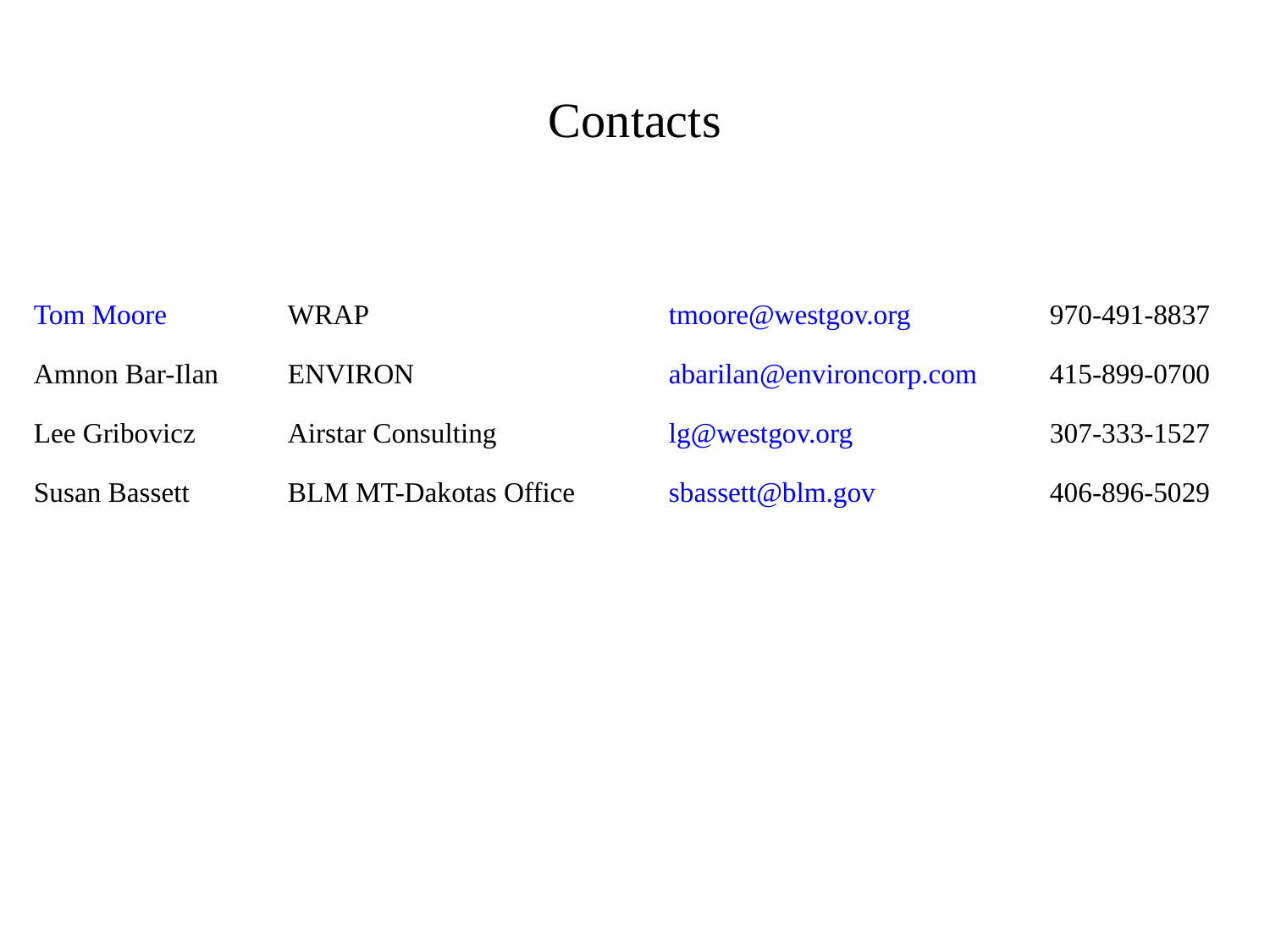

# Contacts
Tom Moore	WRAP			tmoore@westgov.org		970-491-8837

Amnon Bar-Ilan	ENVIRON			abarilan@environcorp.com	415-899-0700

Lee Gribovicz	Airstar Consulting		lg@westgov.org		307-333-1527

Susan Bassett	BLM MT-Dakotas Office	sbassett@blm.gov		406-896-5029